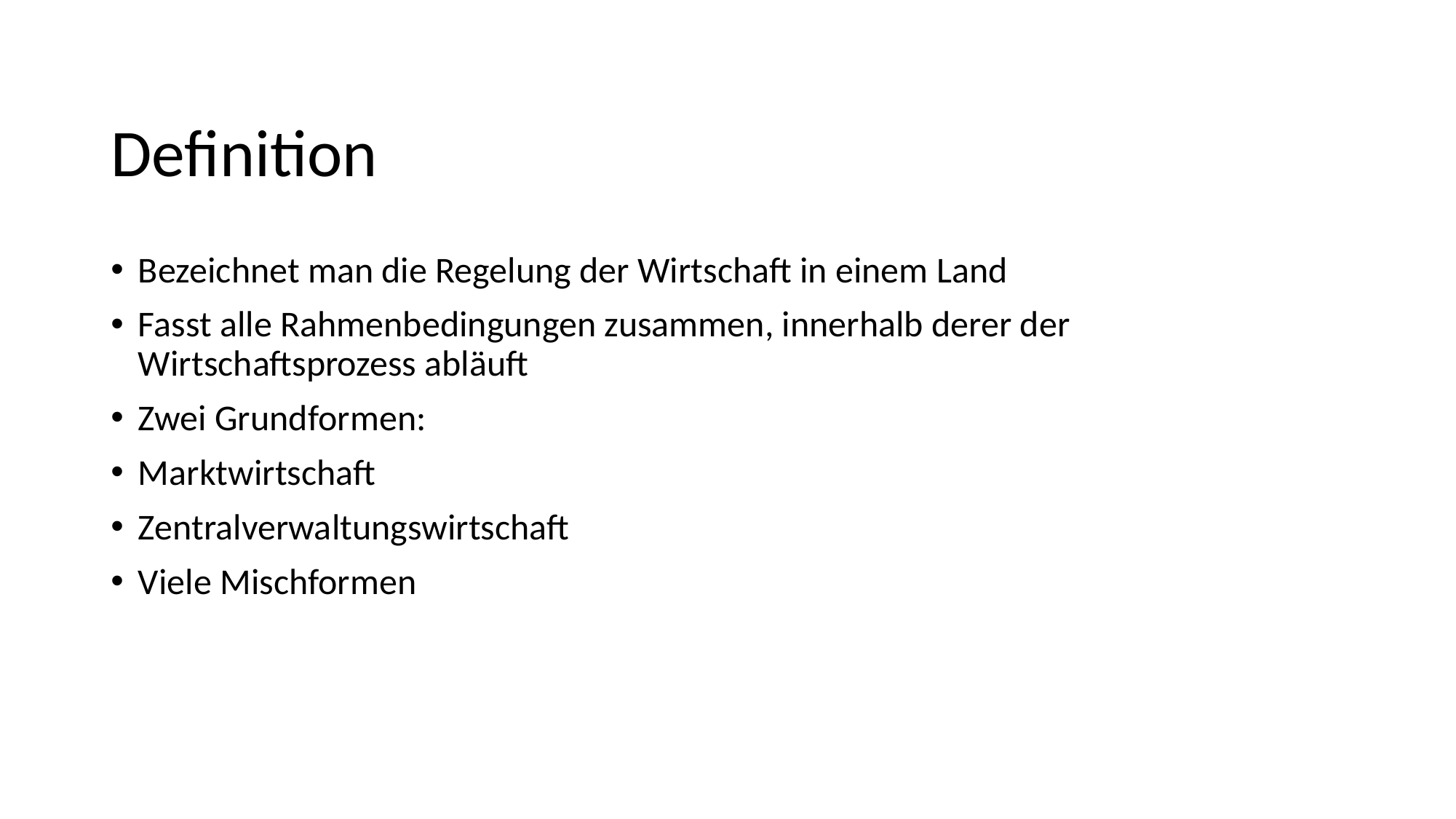

# Definition
Bezeichnet man die Regelung der Wirtschaft in einem Land
Fasst alle Rahmenbedingungen zusammen, innerhalb derer der Wirtschaftsprozess abläuft
Zwei Grundformen:
Marktwirtschaft
Zentralverwaltungswirtschaft
Viele Mischformen